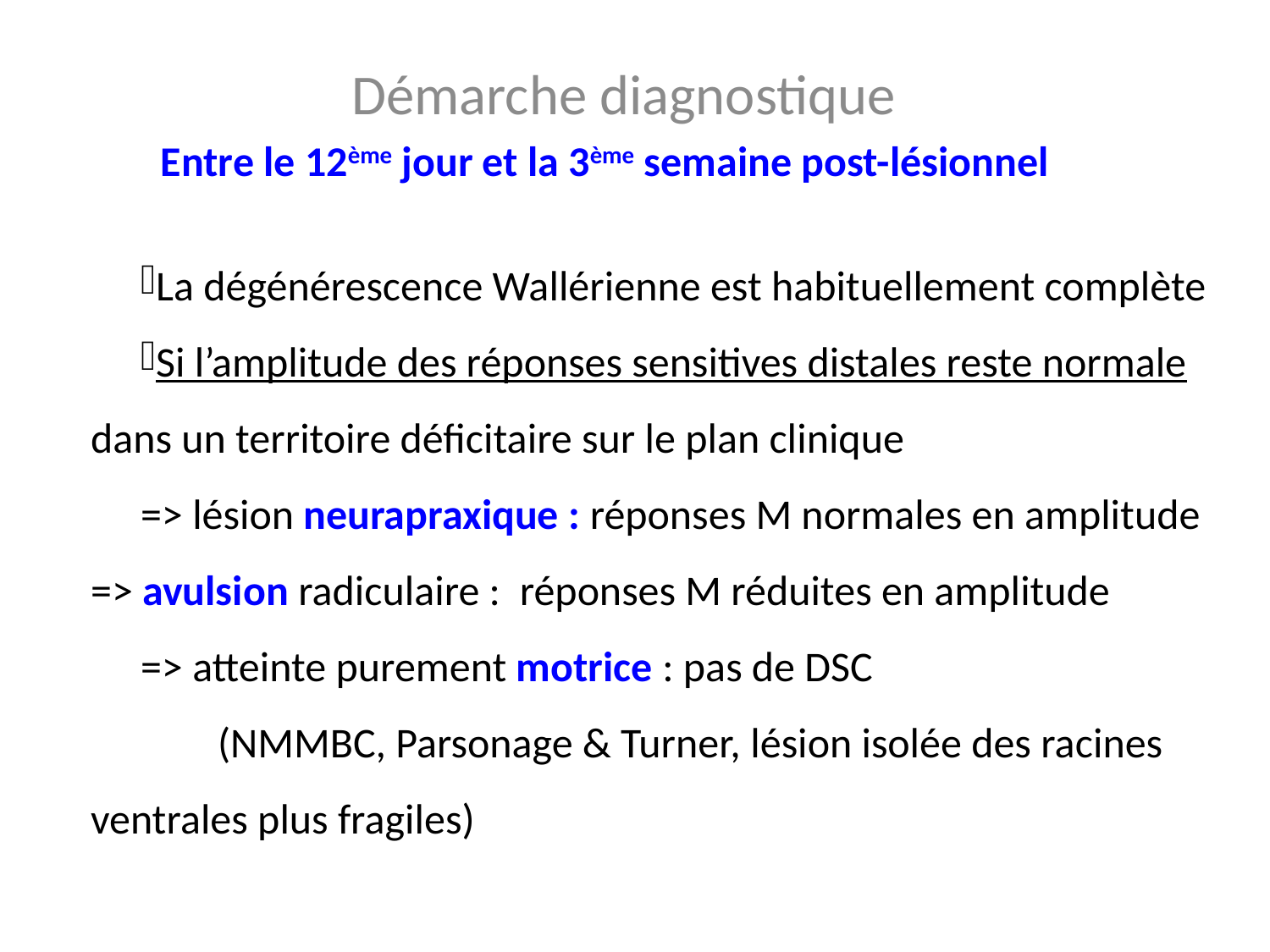

Démarche diagnostique
Entre le 12ème jour et la 3ème semaine post-lésionnel
La dégénérescence Wallérienne est habituellement complète
Si l’amplitude des réponses sensitives distales reste normale 	dans un territoire déficitaire sur le plan clinique
	=> lésion neurapraxique : réponses M normales en amplitude 	=> avulsion radiculaire :  réponses M réduites en amplitude
=> atteinte purement motrice : pas de DSC
	(NMMBC, Parsonage & Turner, lésion isolée des racines 	ventrales plus fragiles)